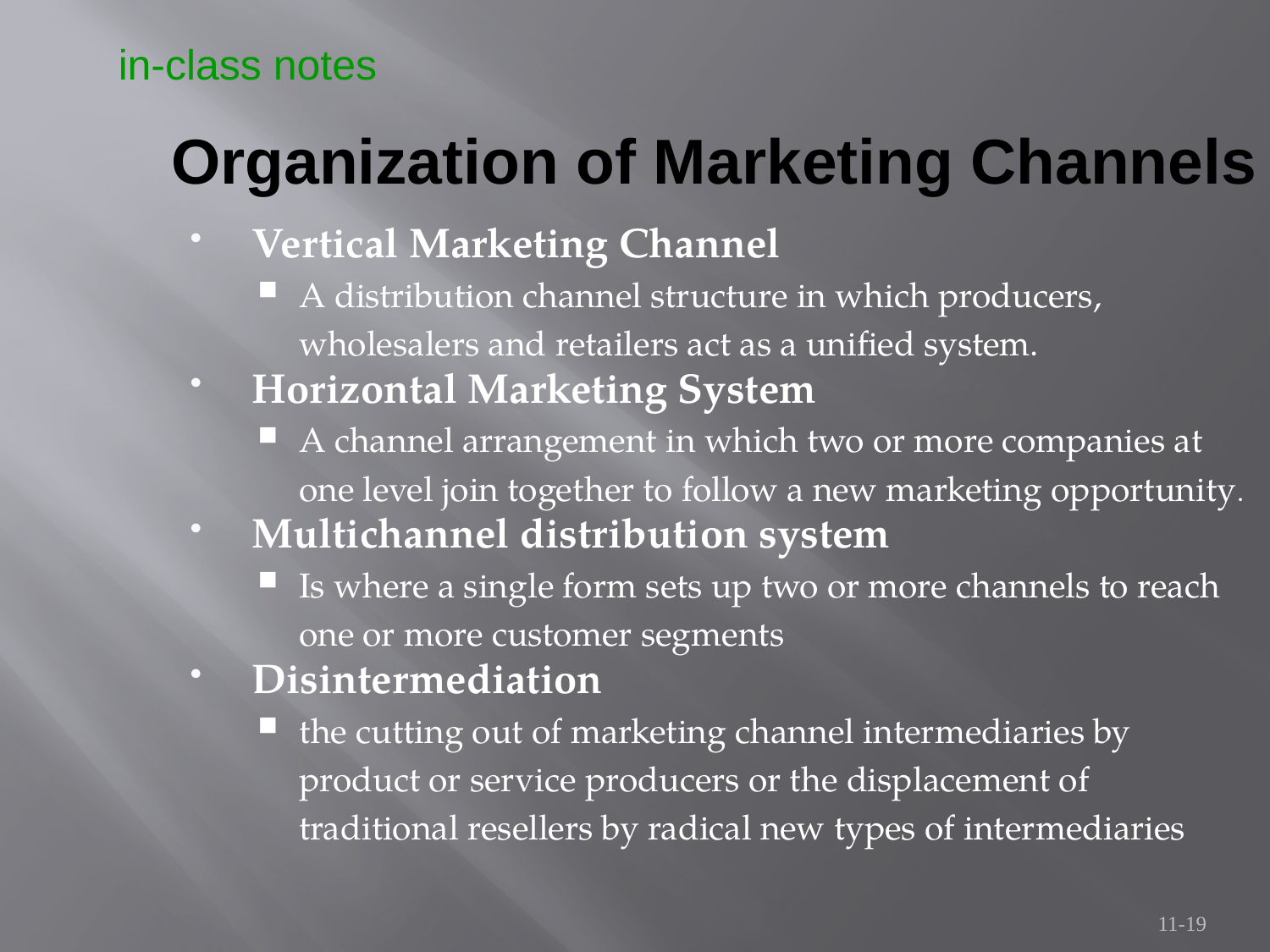

in-class notes
Organization of Marketing Channels
Vertical Marketing Channel
A distribution channel structure in which producers, wholesalers and retailers act as a unified system.
Horizontal Marketing System
A channel arrangement in which two or more companies at one level join together to follow a new marketing opportunity.
Multichannel distribution system
Is where a single form sets up two or more channels to reach one or more customer segments
Disintermediation
the cutting out of marketing channel intermediaries by product or service producers or the displacement of traditional resellers by radical new types of intermediaries

11-19